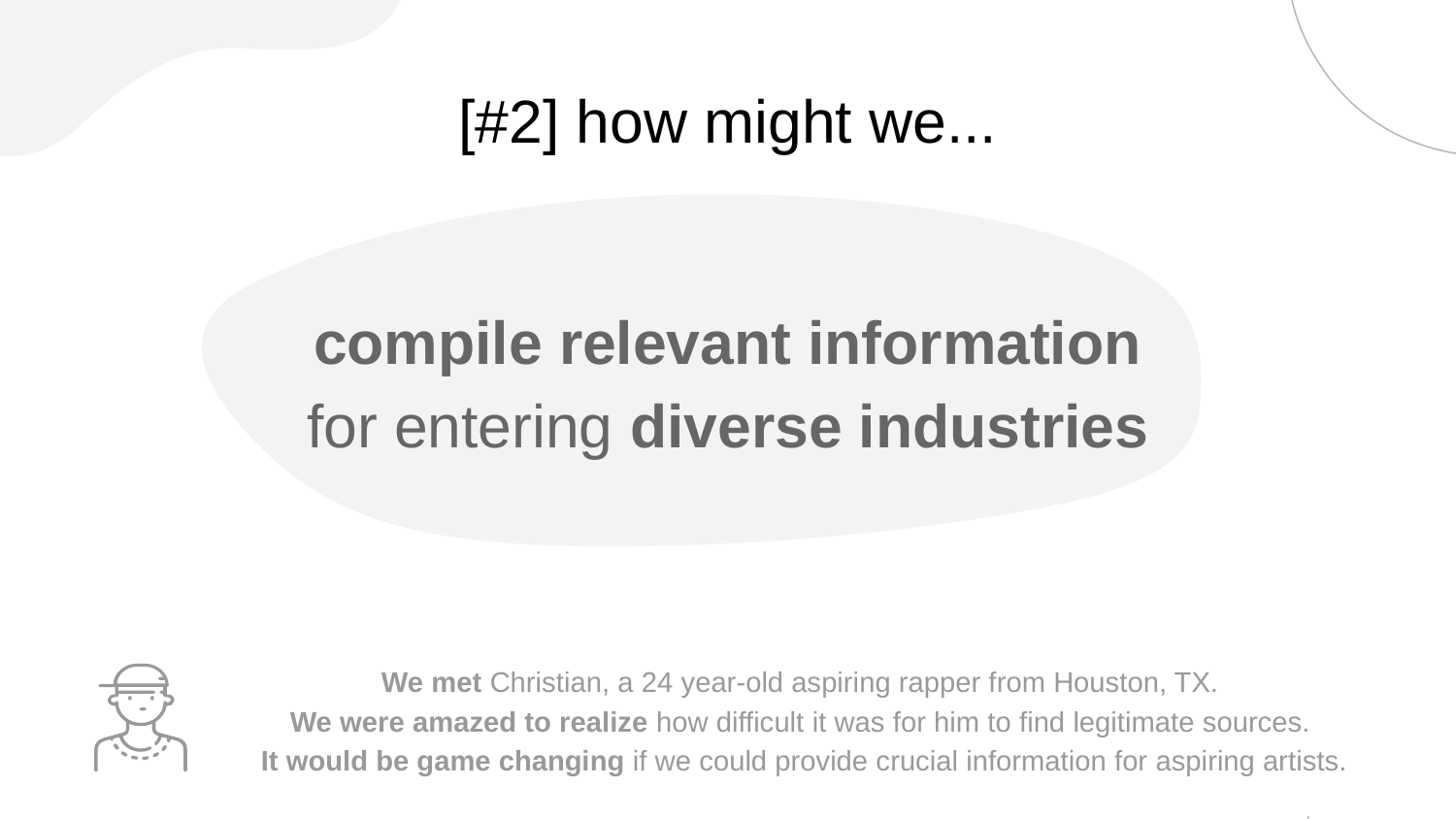

# [#2] how might we...

compile relevant information for entering diverse industries

We met Christian, a 24 year-old aspiring rapper from Houston, TX.
We were amazed to realize how difficult it was for him to find legitimate sources.
It would be game changing if we could provide crucial information for aspiring artists.